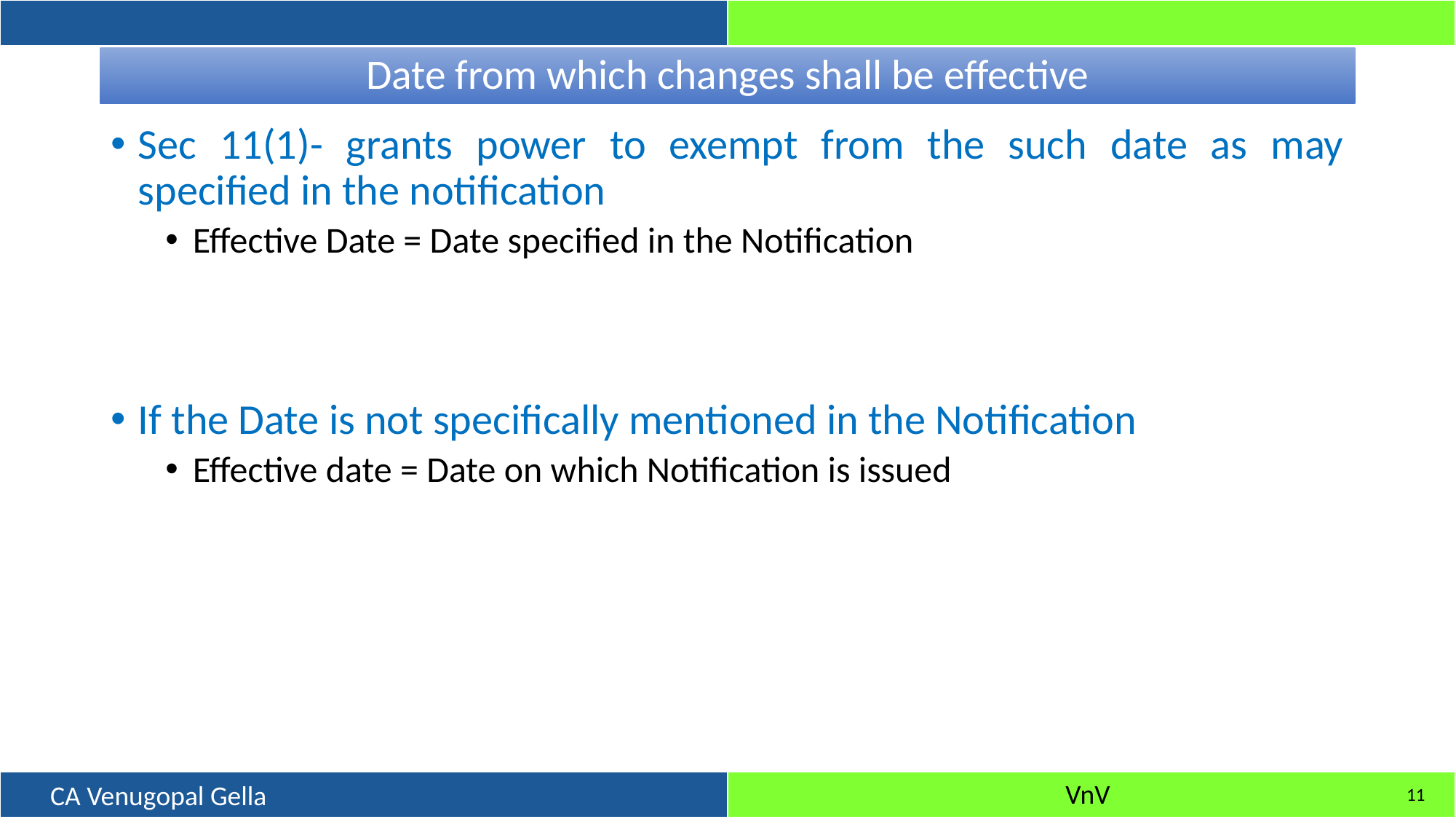

# Date from which changes shall be effective
Sec 11(1)- grants power to exempt from the such date as may specified in the notification
Effective Date = Date specified in the Notification

If the Date is not specifically mentioned in the Notification
Effective date = Date on which Notification is issued

11